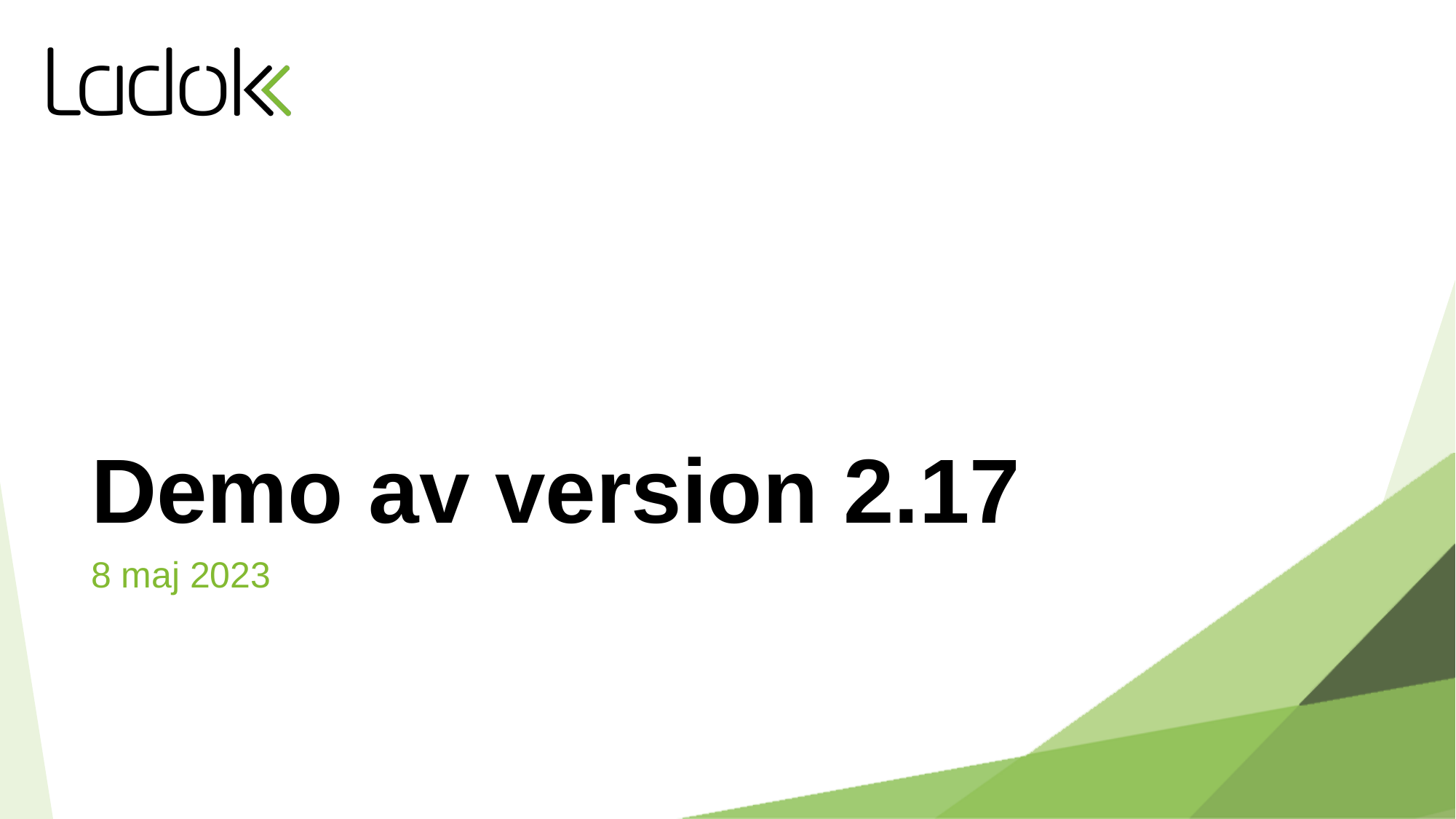

# Demo av version 2.17
8 maj 2023